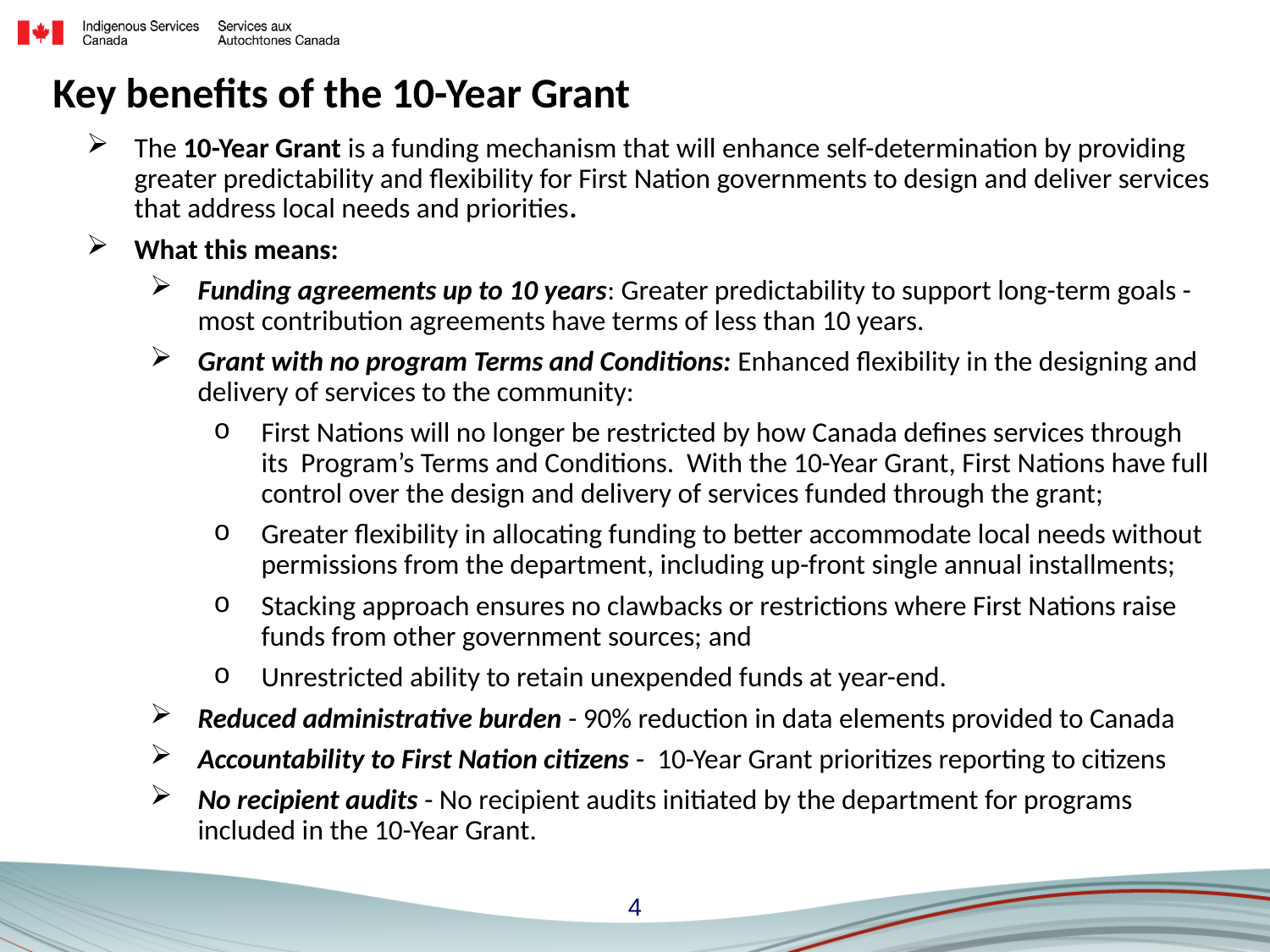

# Key benefits of the 10-Year Grant
The 10-Year Grant is a funding mechanism that will enhance self-determination by providing greater predictability and flexibility for First Nation governments to design and deliver services that address local needs and priorities.
What this means:
Funding agreements up to 10 years: Greater predictability to support long-term goals - most contribution agreements have terms of less than 10 years.
Grant with no program Terms and Conditions: Enhanced flexibility in the designing and delivery of services to the community:
First Nations will no longer be restricted by how Canada defines services through its  Program’s Terms and Conditions.  With the 10-Year Grant, First Nations have full control over the design and delivery of services funded through the grant;
Greater flexibility in allocating funding to better accommodate local needs without permissions from the department, including up-front single annual installments;
Stacking approach ensures no clawbacks or restrictions where First Nations raise funds from other government sources; and
Unrestricted ability to retain unexpended funds at year-end.
Reduced administrative burden - 90% reduction in data elements provided to Canada
Accountability to First Nation citizens -  10-Year Grant prioritizes reporting to citizens
No recipient audits - No recipient audits initiated by the department for programs included in the 10-Year Grant.

4